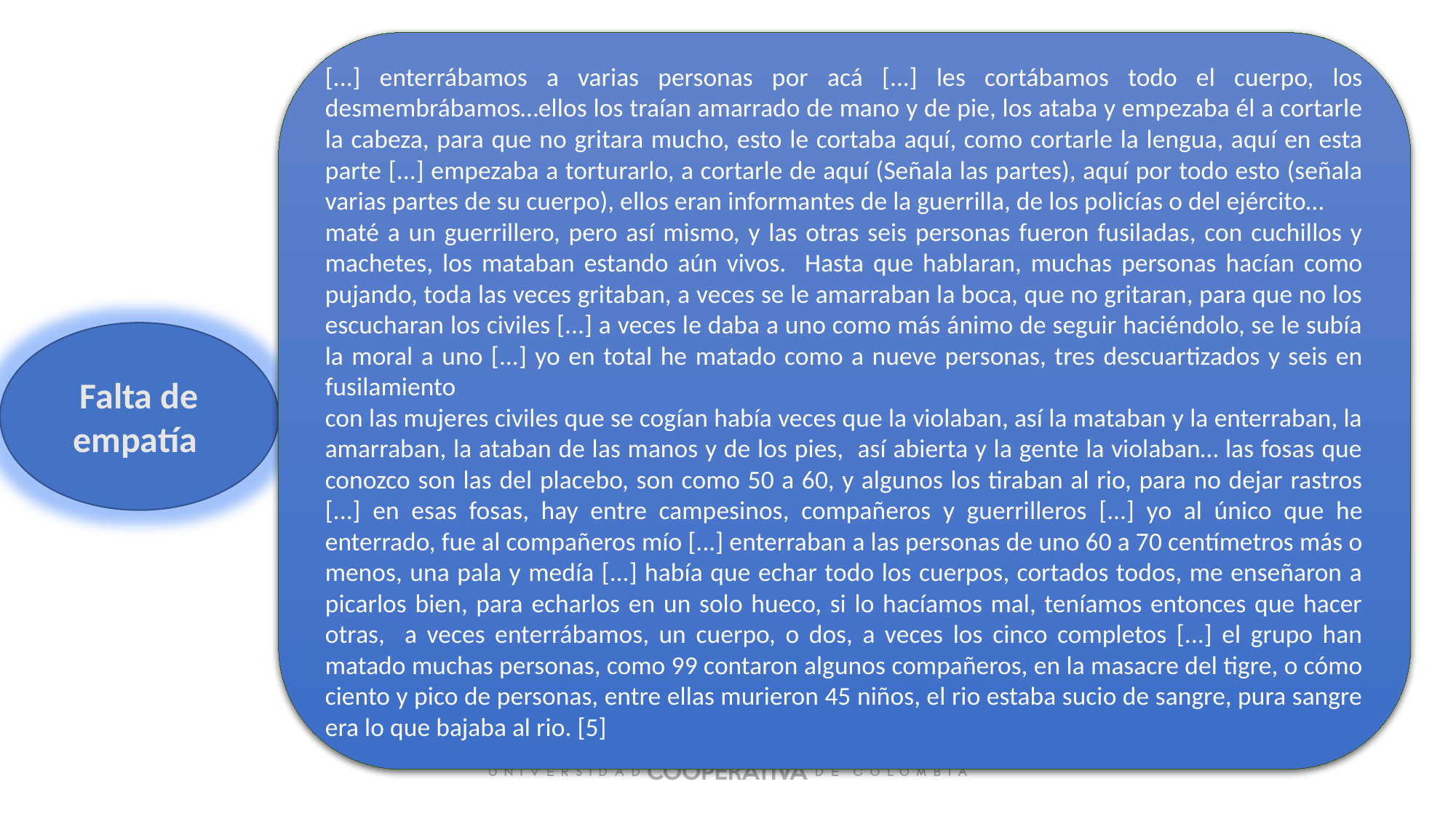

[...] enterrábamos a varias personas por acá [...] les cortábamos todo el cuerpo, los desmembrábamos…ellos los traían amarrado de mano y de pie, los ataba y empezaba él a cortarle la cabeza, para que no gritara mucho, esto le cortaba aquí, como cortarle la lengua, aquí en esta parte [...] empezaba a torturarlo, a cortarle de aquí (Señala las partes), aquí por todo esto (señala varias partes de su cuerpo), ellos eran informantes de la guerrilla, de los policías o del ejército…
maté a un guerrillero, pero así mismo, y las otras seis personas fueron fusiladas, con cuchillos y machetes, los mataban estando aún vivos.  Hasta que hablaran, muchas personas hacían como pujando, toda las veces gritaban, a veces se le amarraban la boca, que no gritaran, para que no los escucharan los civiles [...] a veces le daba a uno como más ánimo de seguir haciéndolo, se le subía la moral a uno [...] yo en total he matado como a nueve personas, tres descuartizados y seis en fusilamiento
con las mujeres civiles que se cogían había veces que la violaban, así la mataban y la enterraban, la amarraban, la ataban de las manos y de los pies,  así abierta y la gente la violaban… las fosas que conozco son las del placebo, son como 50 a 60, y algunos los tiraban al rio, para no dejar rastros [...] en esas fosas, hay entre campesinos, compañeros y guerrilleros [...] yo al único que he enterrado, fue al compañeros mío [...] enterraban a las personas de uno 60 a 70 centímetros más o menos, una pala y medía [...] había que echar todo los cuerpos, cortados todos, me enseñaron a picarlos bien, para echarlos en un solo hueco, si lo hacíamos mal, teníamos entonces que hacer otras,  a veces enterrábamos, un cuerpo, o dos, a veces los cinco completos [...] el grupo han matado muchas personas, como 99 contaron algunos compañeros, en la masacre del tigre, o cómo ciento y pico de personas, entre ellas murieron 45 niños, el rio estaba sucio de sangre, pura sangre era lo que bajaba al rio. [5]
Falta de empatía